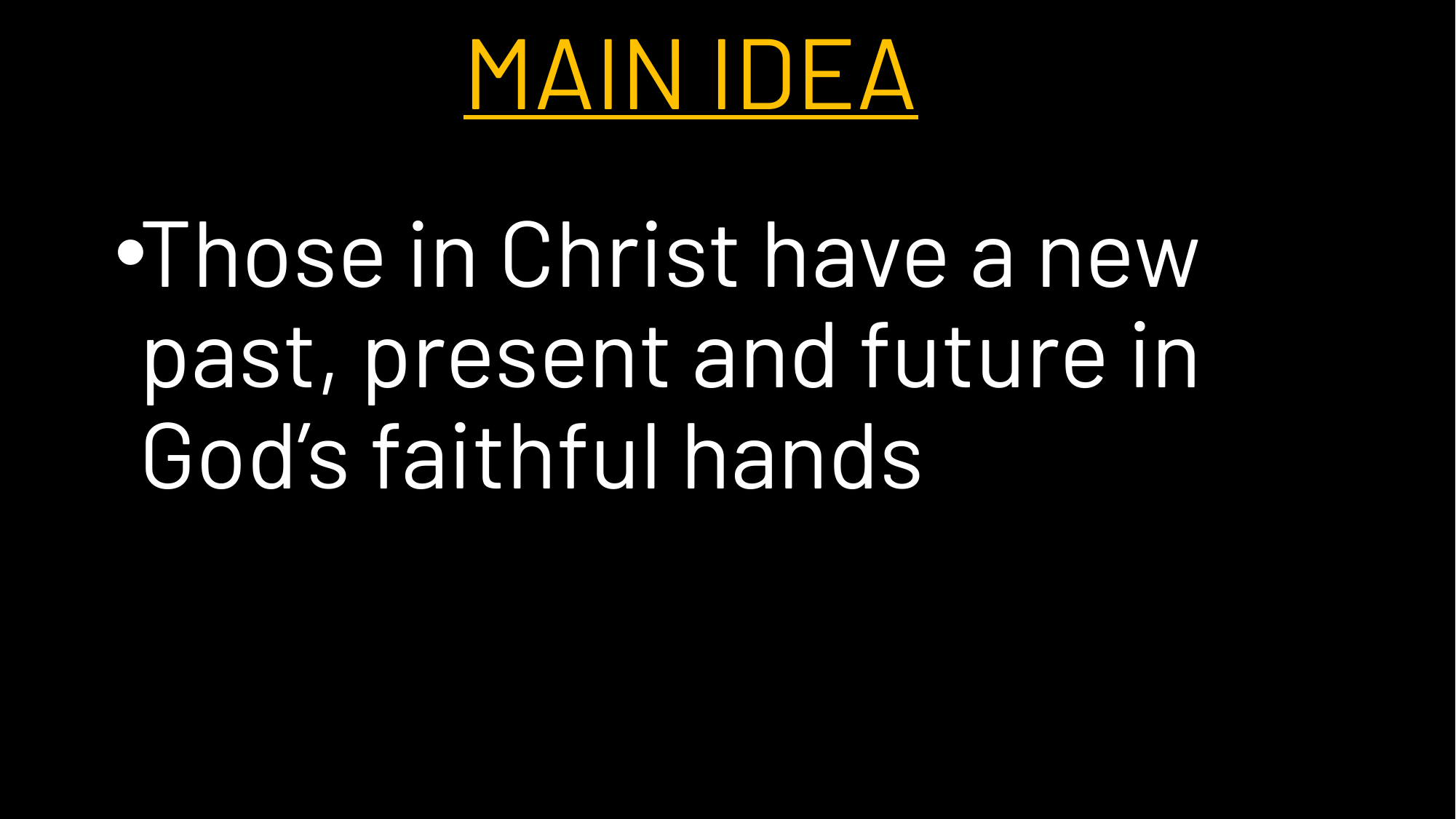

# MAIN IDEA
Those in Christ have a new past, present and future in God’s faithful hands